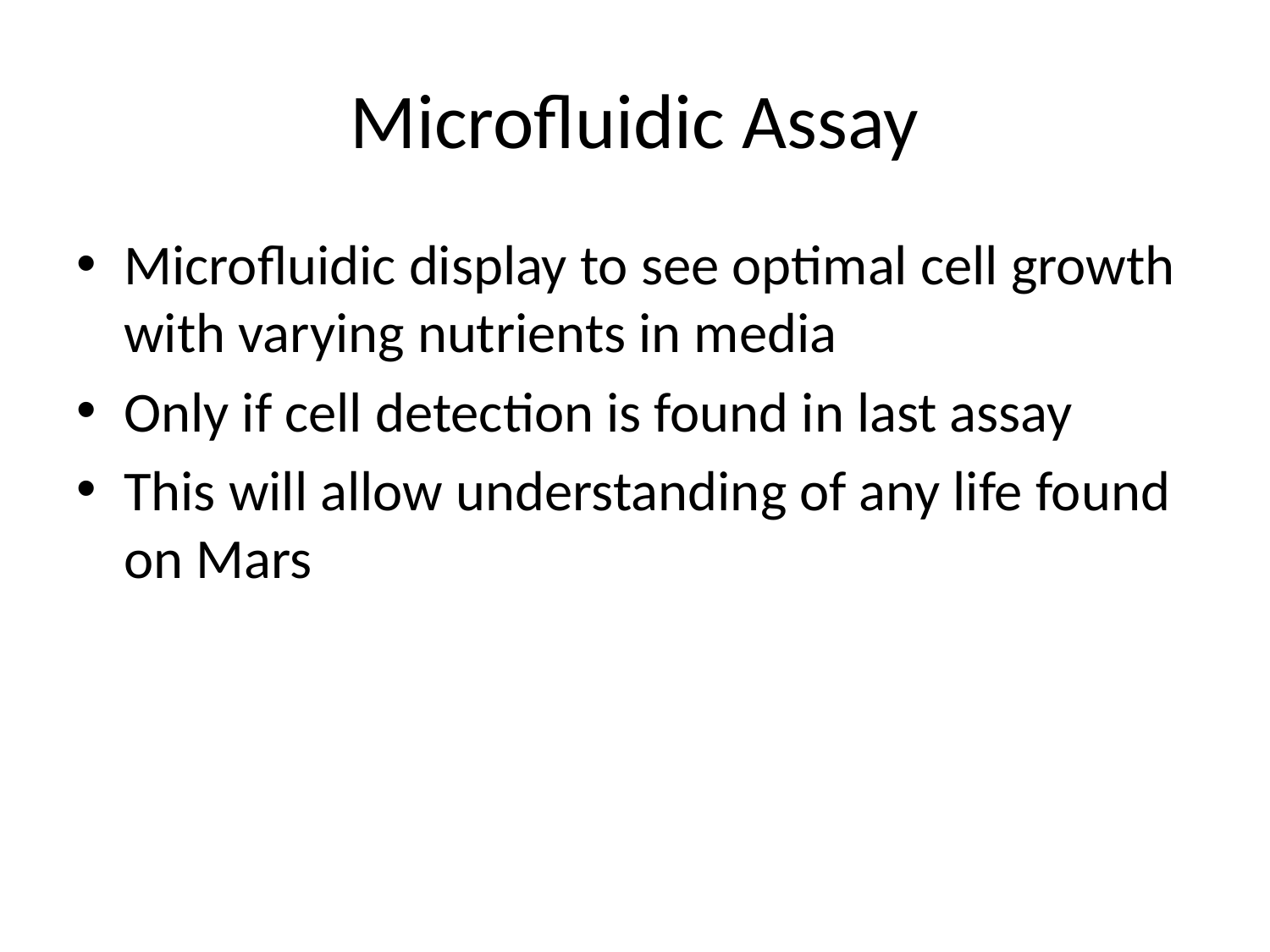

# Microfluidic Assay
Microfluidic display to see optimal cell growth with varying nutrients in media
Only if cell detection is found in last assay
This will allow understanding of any life found on Mars